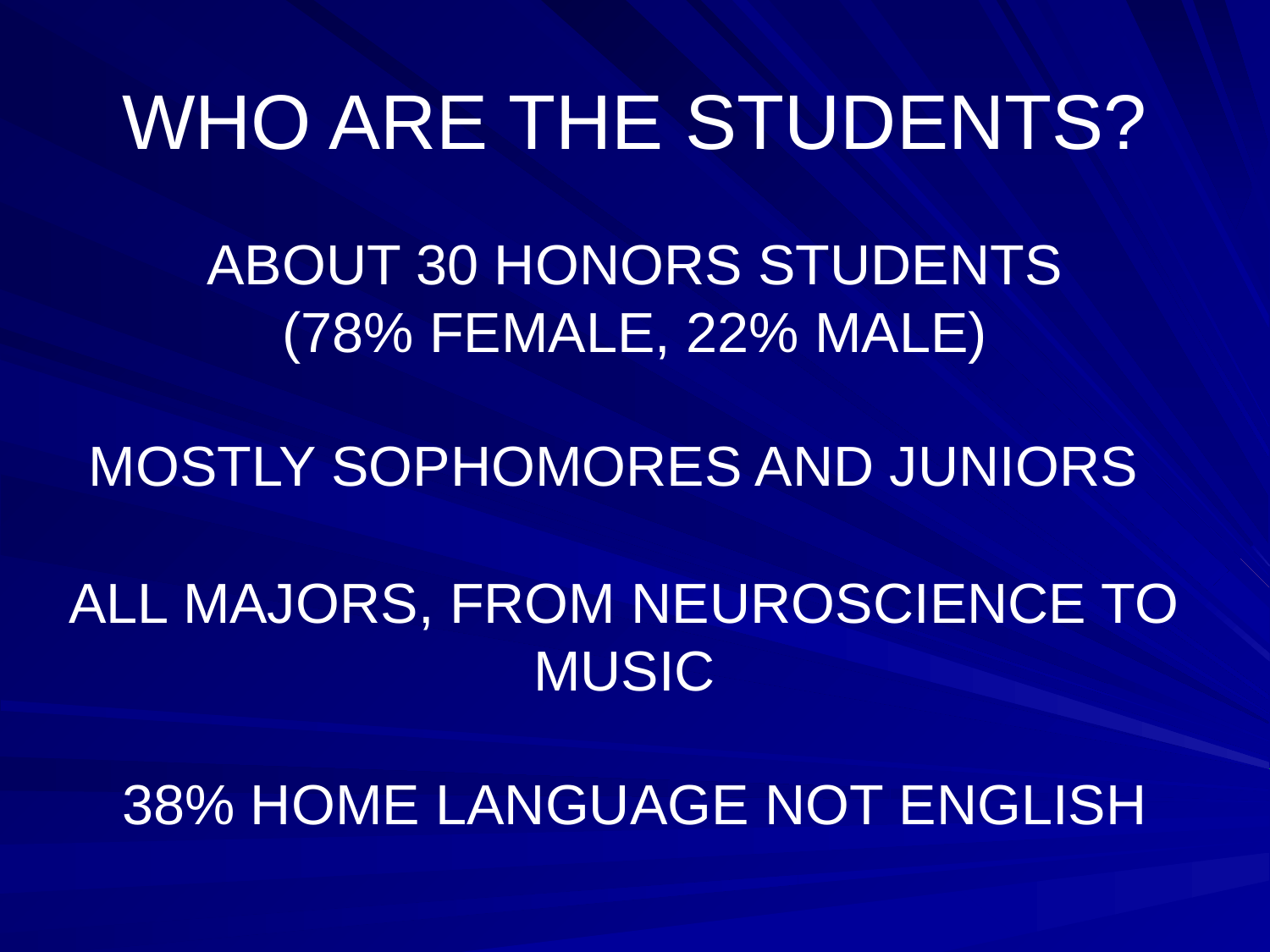

# WHO ARE THE STUDENTS?
ABOUT 30 HONORS STUDENTS
(78% FEMALE, 22% MALE)
MOSTLY SOPHOMORES AND JUNIORS
ALL MAJORS, FROM NEUROSCIENCE TO MUSIC
38% HOME LANGUAGE NOT ENGLISH